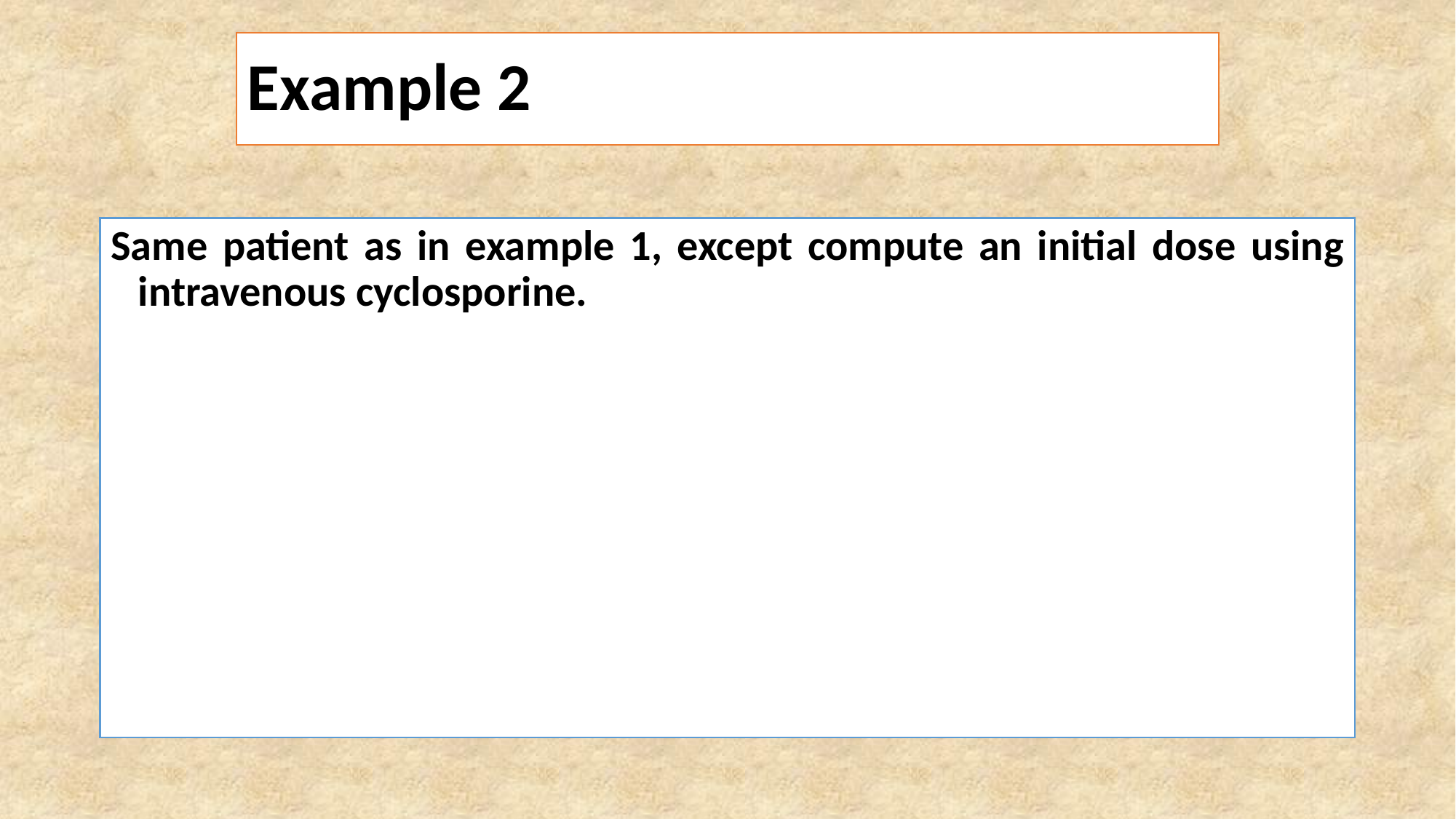

# Example 2
Same patient as in example 1, except compute an initial dose using intravenous cyclosporine.